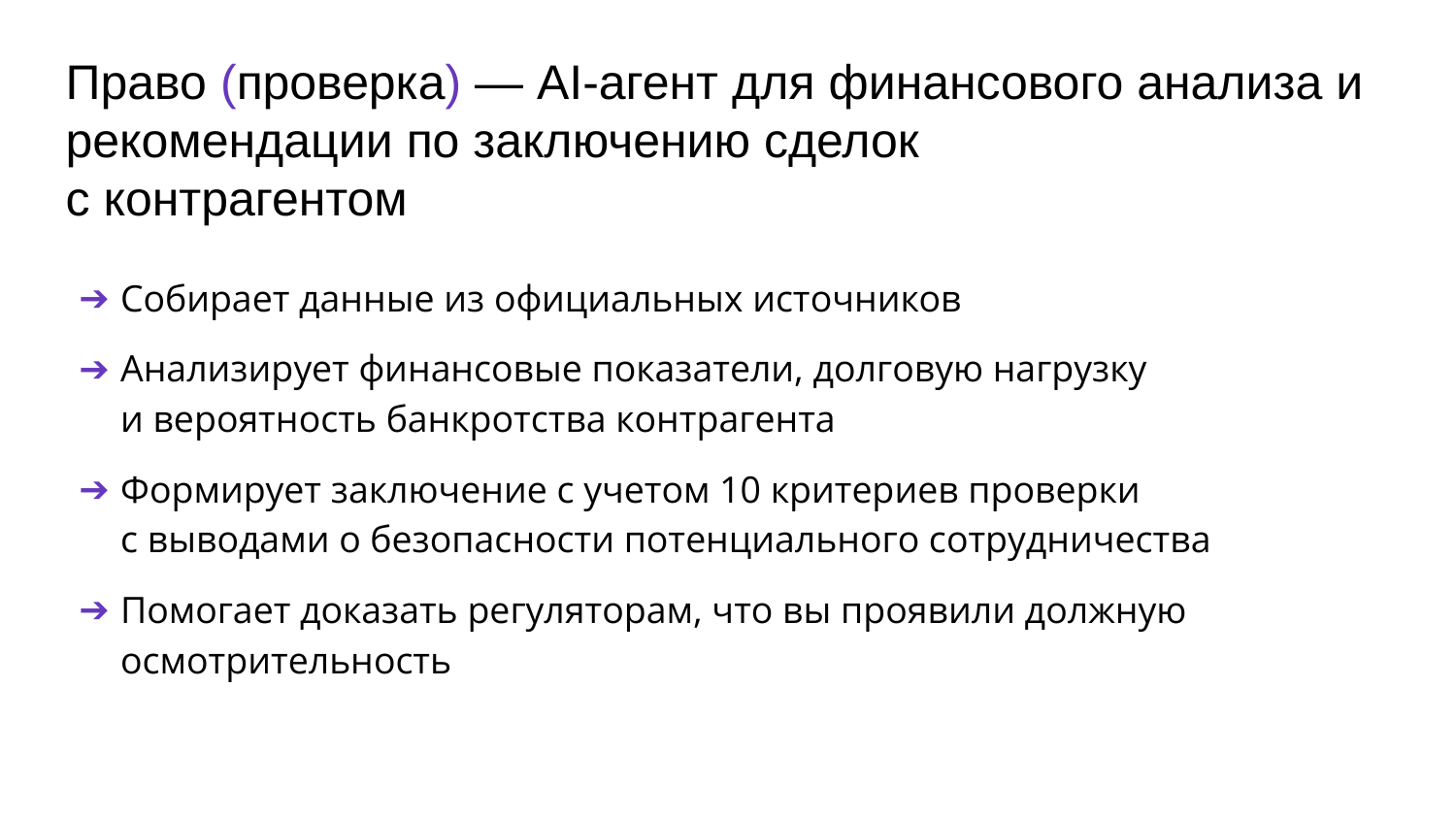

Право (проверка) — AI-агент для финансового анализа и рекомендации по заключению сделок
с контрагентом
Собирает данные из официальных источников
Анализирует финансовые показатели, долговую нагрузку
и вероятность банкротства контрагента
Формирует заключение с учетом 10 критериев проверки
с выводами о безопасности потенциального сотрудничества
Помогает доказать регуляторам, что вы проявили должную осмотрительность